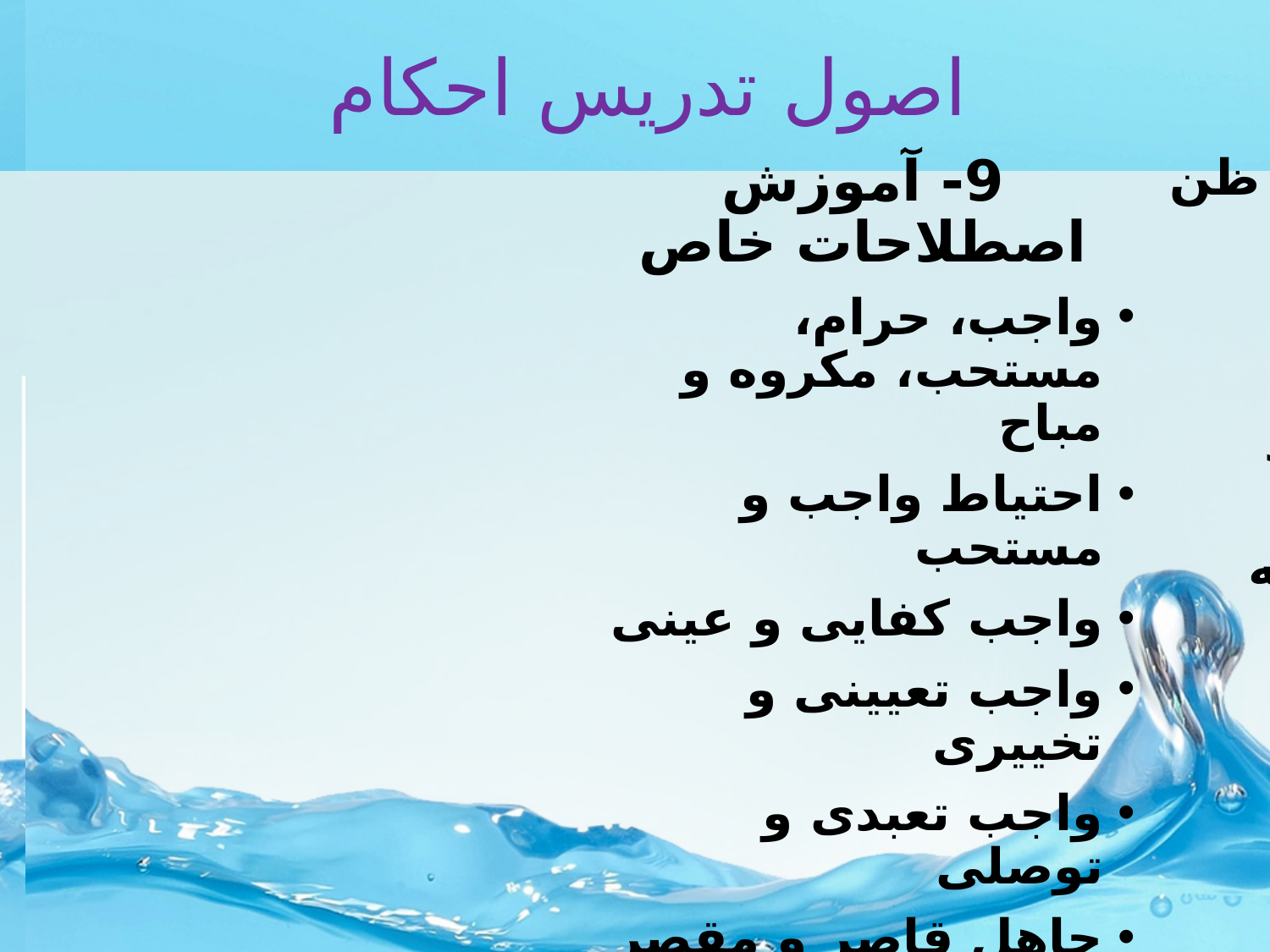

# اصول تدریس احکام
9- آموزش اصطلاحات خاص
واجب، حرام، مستحب، مکروه و مباح
احتیاط واجب و مستحب
واجب کفایی و عینی
واجب تعیینی و تخییری
واجب تعبدی و توصلی
جاهل قاصر و مقصر
یقین، اطمینان، ظن (گمان)، شک

قصد رجاء (قصد مطلوبیت)
قصد مافی الذمه
قصد انشاء
فتوا و حکم
حکم وضعی و تکلیفی